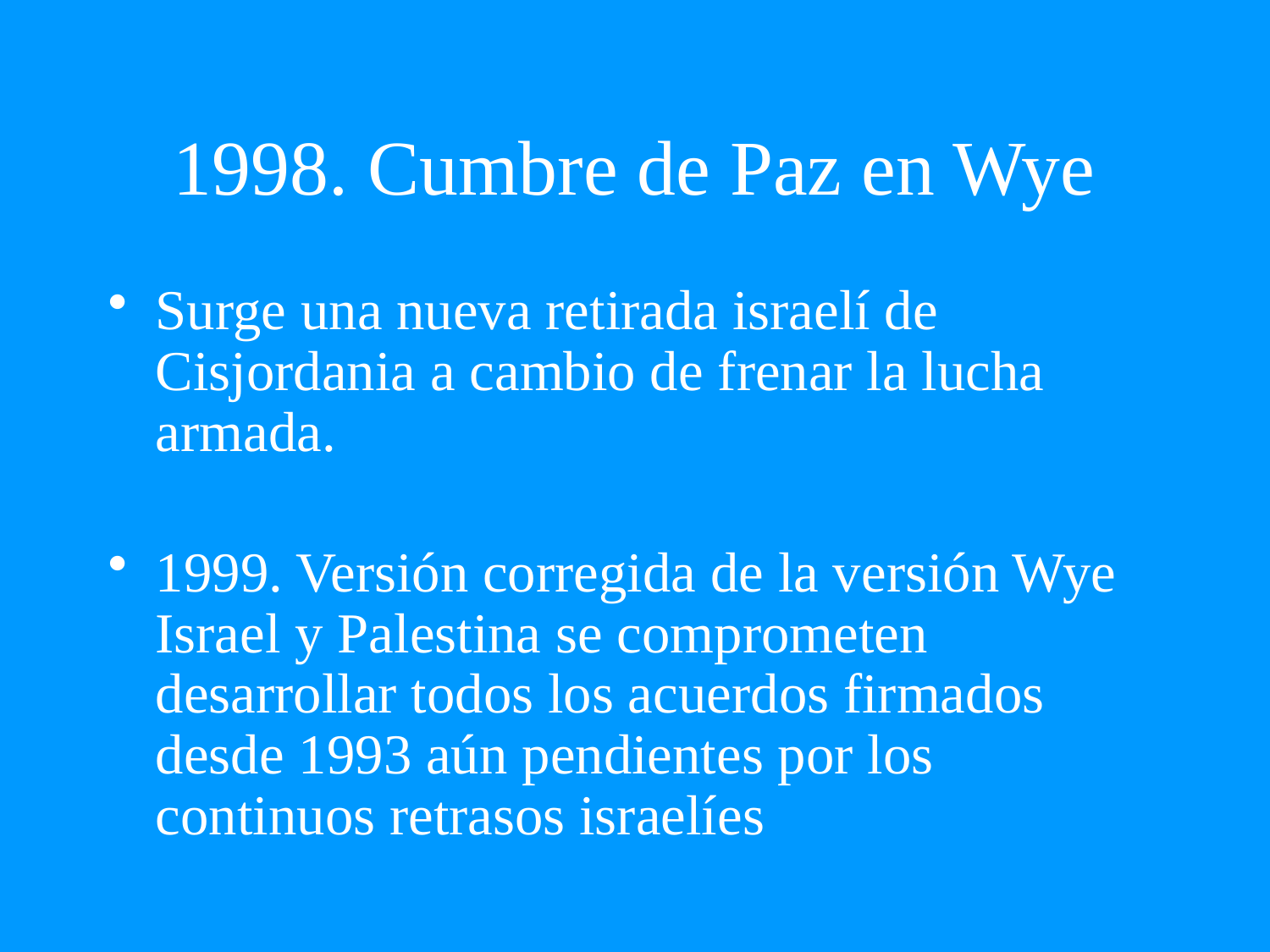

# 1998. Cumbre de Paz en Wye
Surge una nueva retirada israelí de Cisjordania a cambio de frenar la lucha armada.
1999. Versión corregida de la versión Wye
Israel y Palestina se comprometen desarrollar todos los acuerdos firmados desde 1993 aún pendientes por los continuos retrasos israelíes